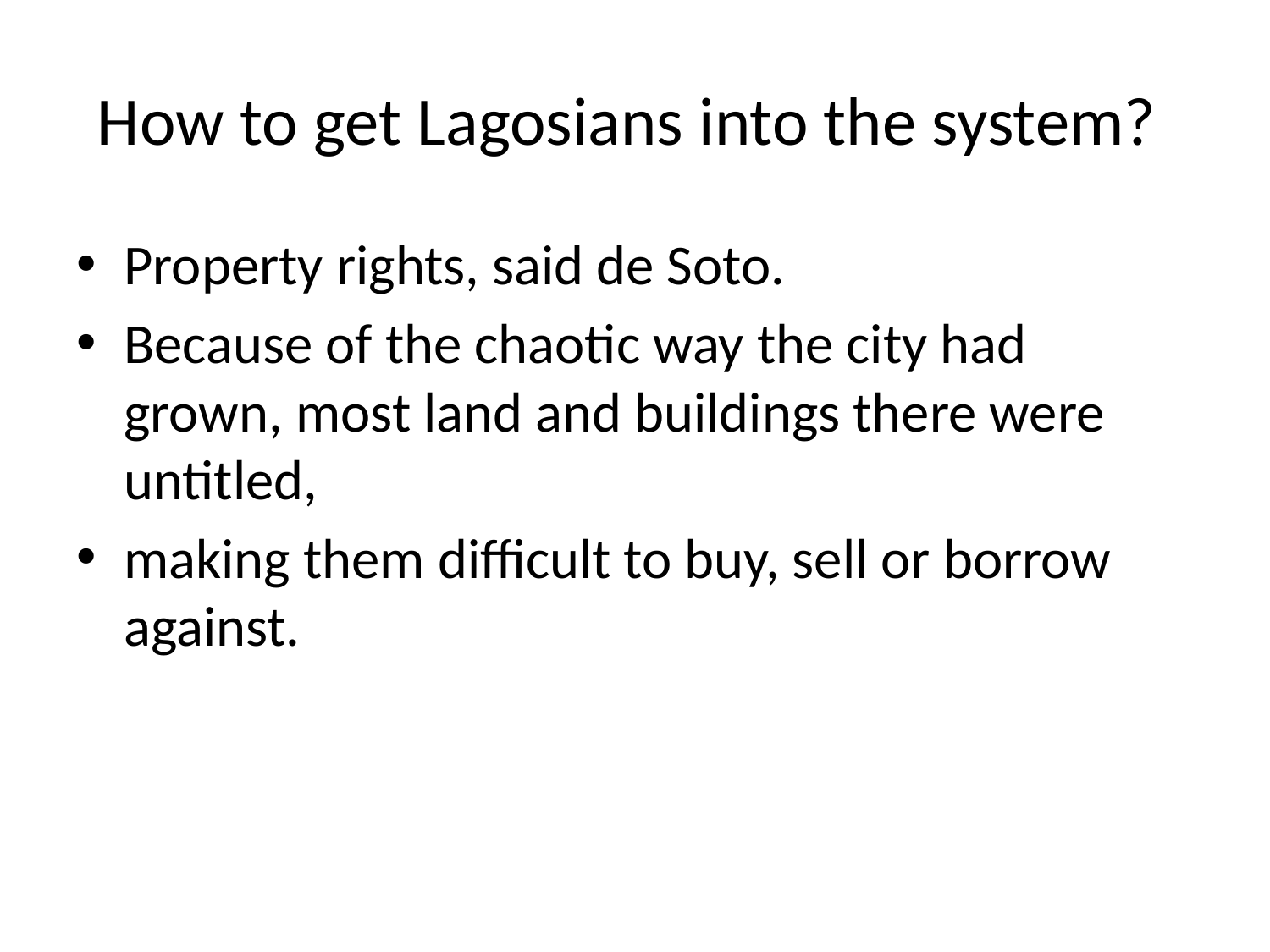

# How to get Lagosians into the system?
Property rights, said de Soto.
Because of the chaotic way the city had grown, most land and buildings there were untitled,
making them difficult to buy, sell or borrow against.